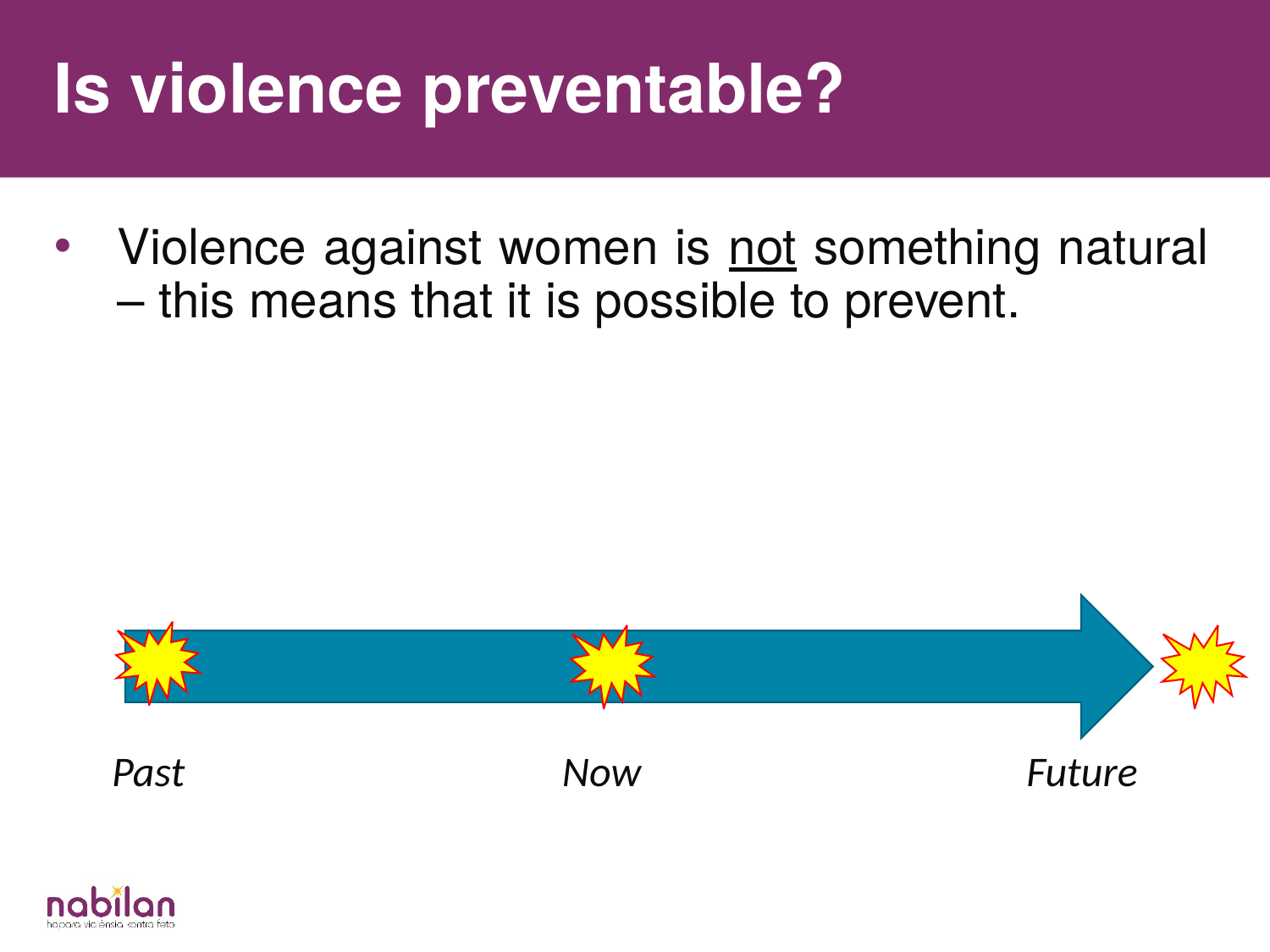

Is violence preventable?
Violence against women is not something natural – this means that it is possible to prevent.

Past
Now
Future